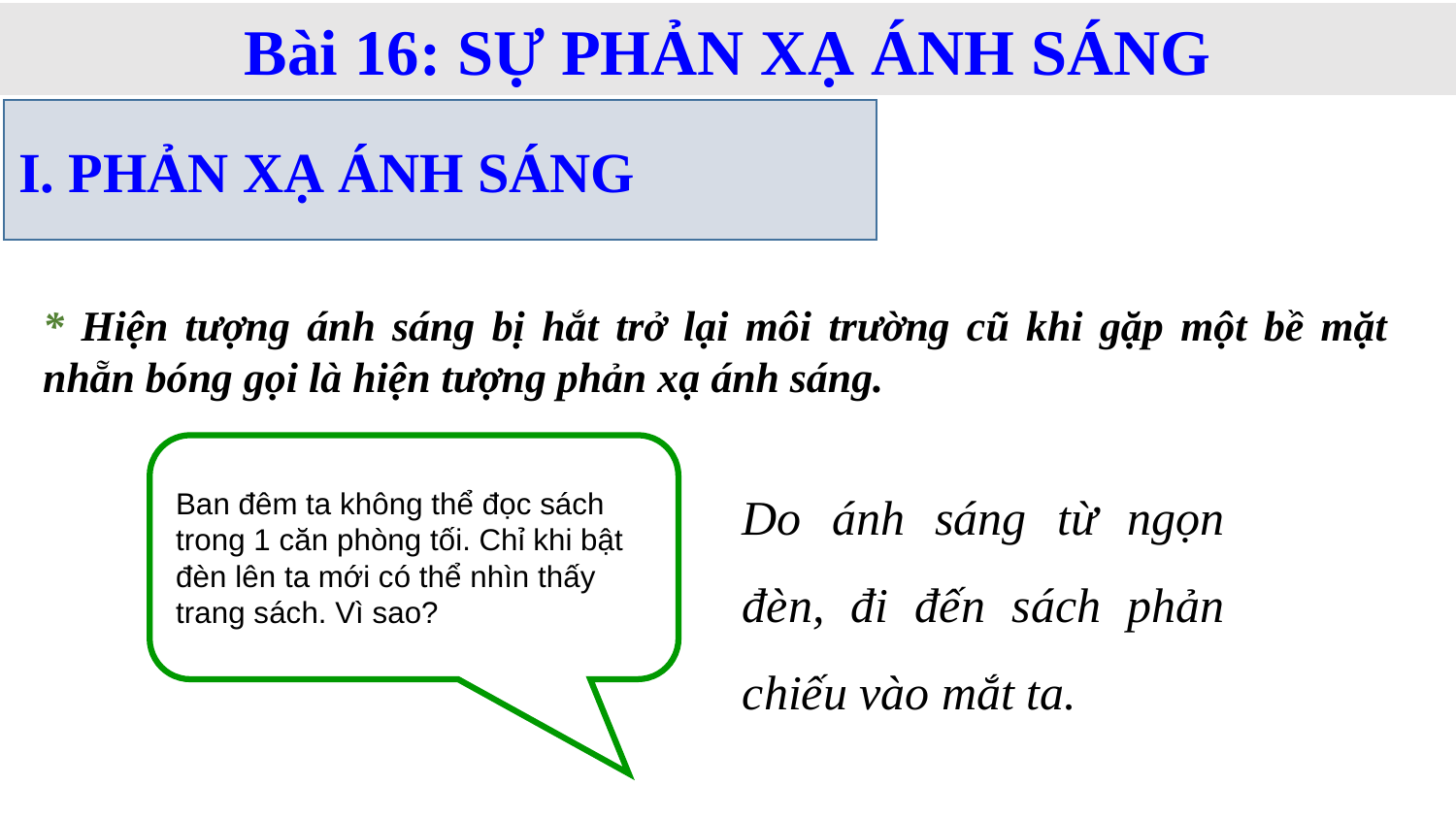

Bài 16: SỰ PHẢN XẠ ÁNH SÁNG
I. PHẢN XẠ ÁNH SÁNG
* Hiện tượng ánh sáng bị hắt trở lại môi trường cũ khi gặp một bề mặt nhẵn bóng gọi là hiện tượng phản xạ ánh sáng.
Ban đêm ta không thể đọc sách trong 1 căn phòng tối. Chỉ khi bật đèn lên ta mới có thể nhìn thấy trang sách. Vì sao?
Do ánh sáng từ ngọn đèn, đi đến sách phản chiếu vào mắt ta.